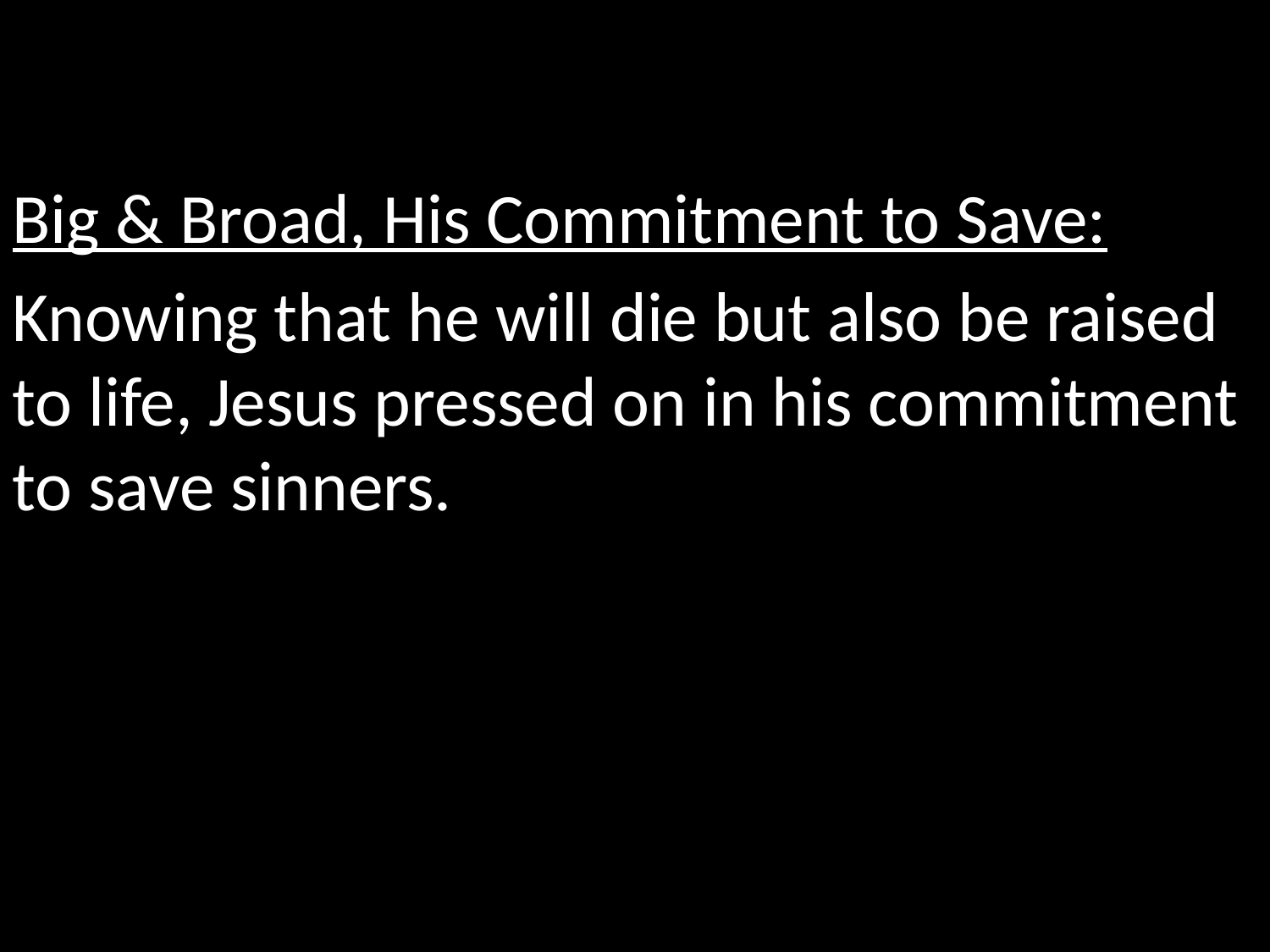

Big & Broad, His Commitment to Save:
Knowing that he will die but also be raised to life, Jesus pressed on in his commitment to save sinners.